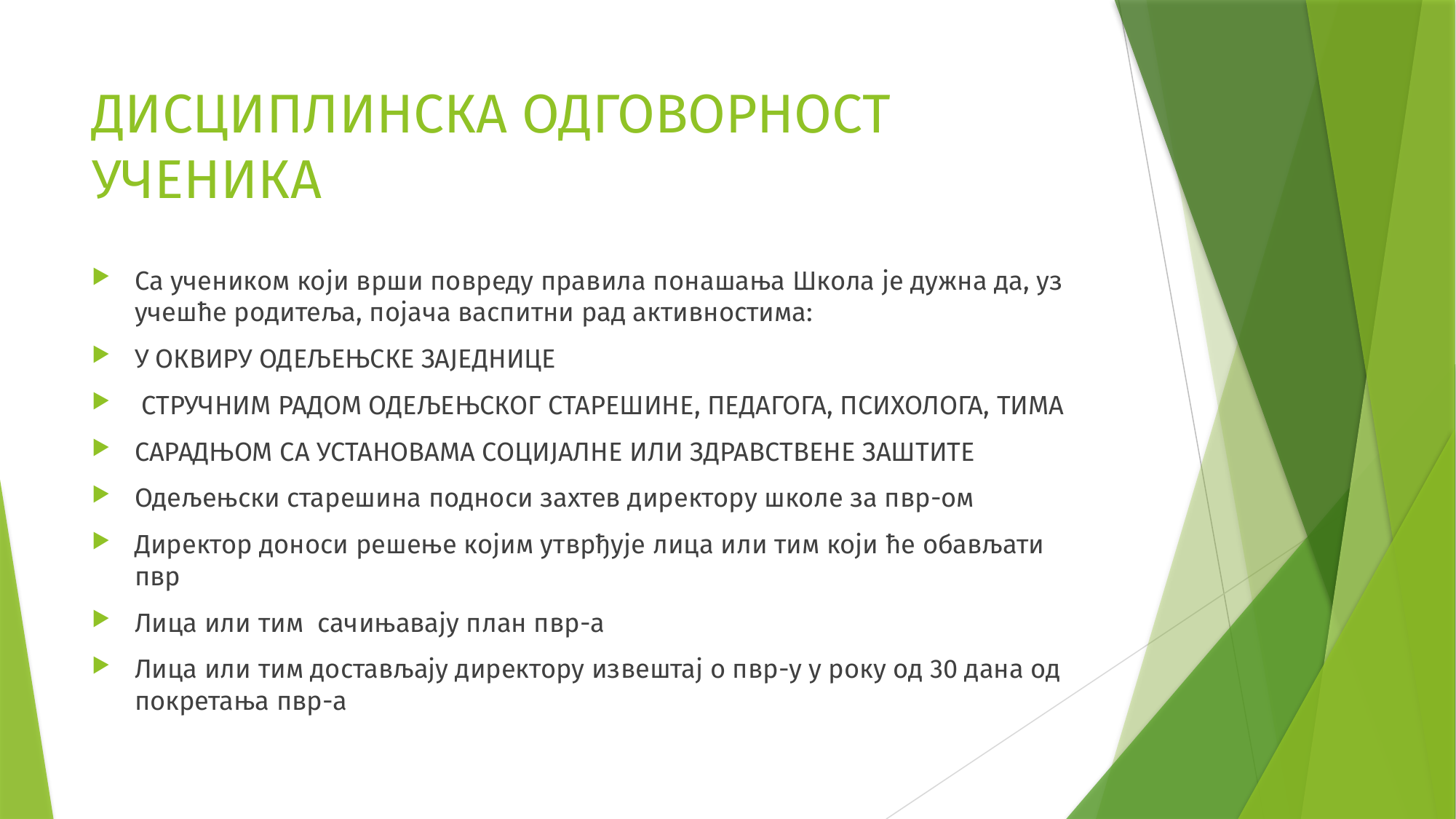

# ДИСЦИПЛИНСКА ОДГОВОРНОСТ УЧЕНИКА
Са учеником који врши повреду правила понашања Школа је дужна да, уз учешће родитеља, појача васпитни рад активностима:
У ОКВИРУ ОДЕЉЕЊСКЕ ЗАЈЕДНИЦЕ
 СТРУЧНИМ РАДОМ ОДЕЉЕЊСКОГ СТАРЕШИНЕ, ПЕДАГОГА, ПСИХОЛОГА, ТИМА
САРАДЊОМ СА УСТАНОВАМА СОЦИЈАЛНЕ ИЛИ ЗДРАВСТВЕНЕ ЗАШТИТЕ
Одељењски старешина подноси захтев директору школе за пвр-ом
Директор доноси решење којим утврђује лица или тим који ће обављати  пвр
Лица или тим  сачињавају план пвр-а
Лица или тим достављају директору извештај о пвр-у у року од 30 дана од покретања пвр-а